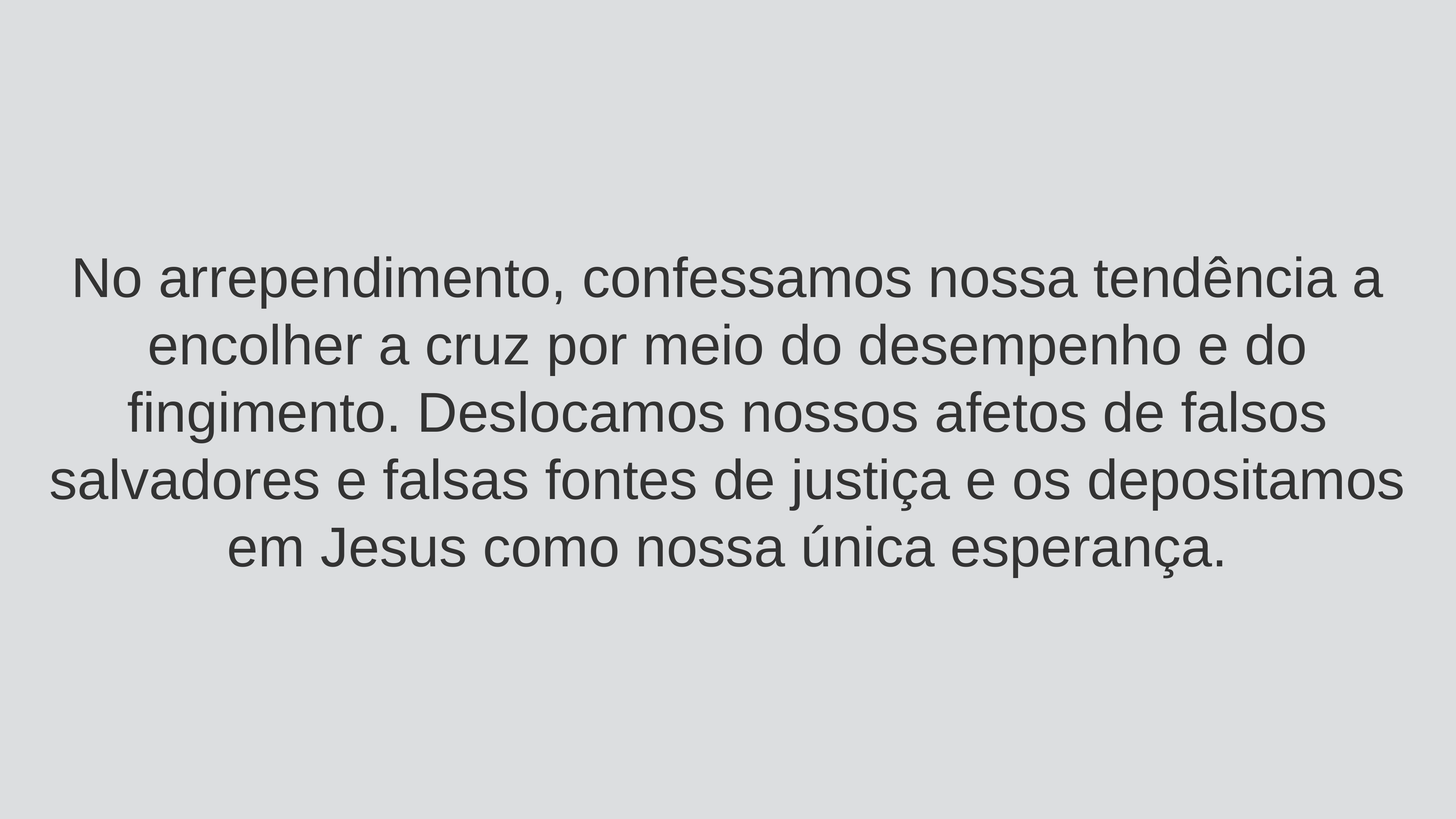

No arrependimento, confessamos nossa tendência a encolher a cruz por meio do desempenho e do fingimento. Deslocamos nossos afetos de falsos salvadores e falsas fontes de justiça e os depositamos em Jesus como nossa única esperança.